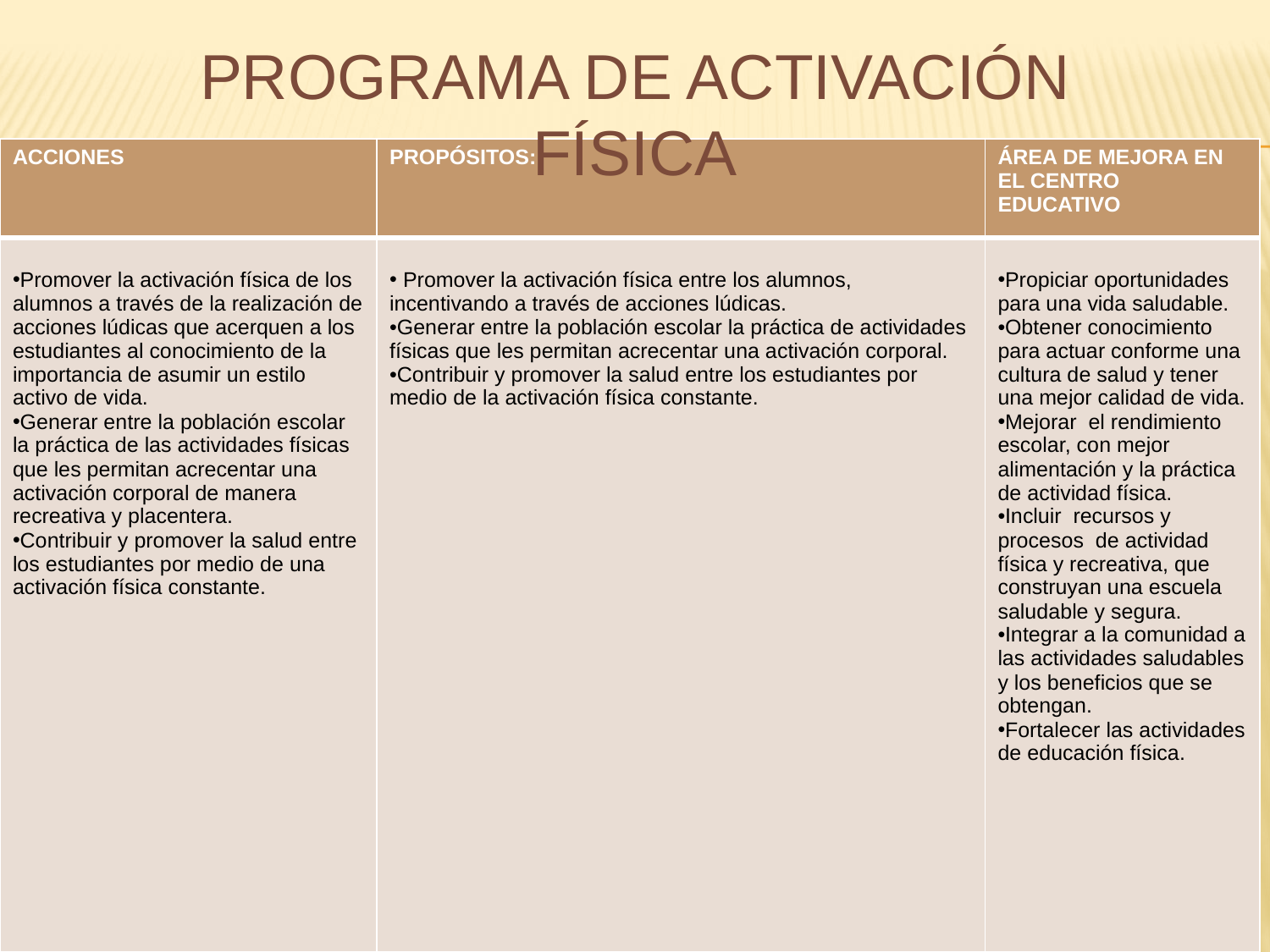

PROGRAMA DE ACTIVACIÓN FÍSICA
| ACCIONES | PROPÓSITOS: | ÁREA DE MEJORA EN EL CENTRO EDUCATIVO |
| --- | --- | --- |
| Promover la activación física de los alumnos a través de la realización de acciones lúdicas que acerquen a los estudiantes al conocimiento de la importancia de asumir un estilo activo de vida. Generar entre la población escolar la práctica de las actividades físicas que les permitan acrecentar una activación corporal de manera recreativa y placentera. Contribuir y promover la salud entre los estudiantes por medio de una activación física constante. | Promover la activación física entre los alumnos, incentivando a través de acciones lúdicas. Generar entre la población escolar la práctica de actividades físicas que les permitan acrecentar una activación corporal. Contribuir y promover la salud entre los estudiantes por medio de la activación física constante. | Propiciar oportunidades para una vida saludable. Obtener conocimiento para actuar conforme una cultura de salud y tener una mejor calidad de vida. Mejorar el rendimiento escolar, con mejor alimentación y la práctica de actividad física. Incluir recursos y procesos de actividad física y recreativa, que construyan una escuela saludable y segura. Integrar a la comunidad a las actividades saludables y los beneficios que se obtengan. Fortalecer las actividades de educación física. |